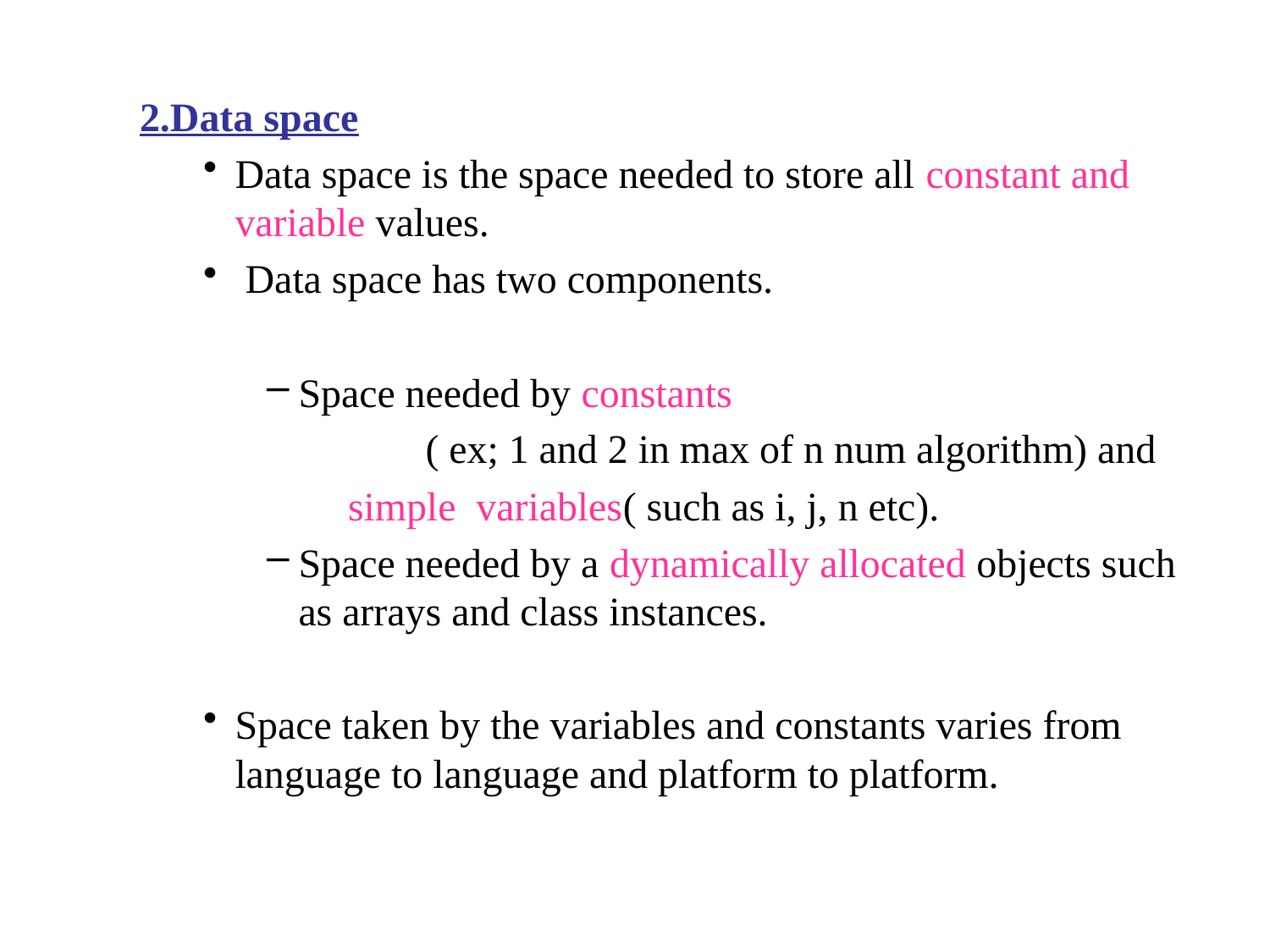

2.Data space
Data space is the space needed to store all constant and variable values.
 Data space has two components.

Space needed by constants
		( ex; 1 and 2 in max of n num algorithm) and
        simple  variables( such as i, j, n etc).
Space needed by a dynamically allocated objects such as arrays and class instances.

Space taken by the variables and constants varies from language to language and platform to platform.